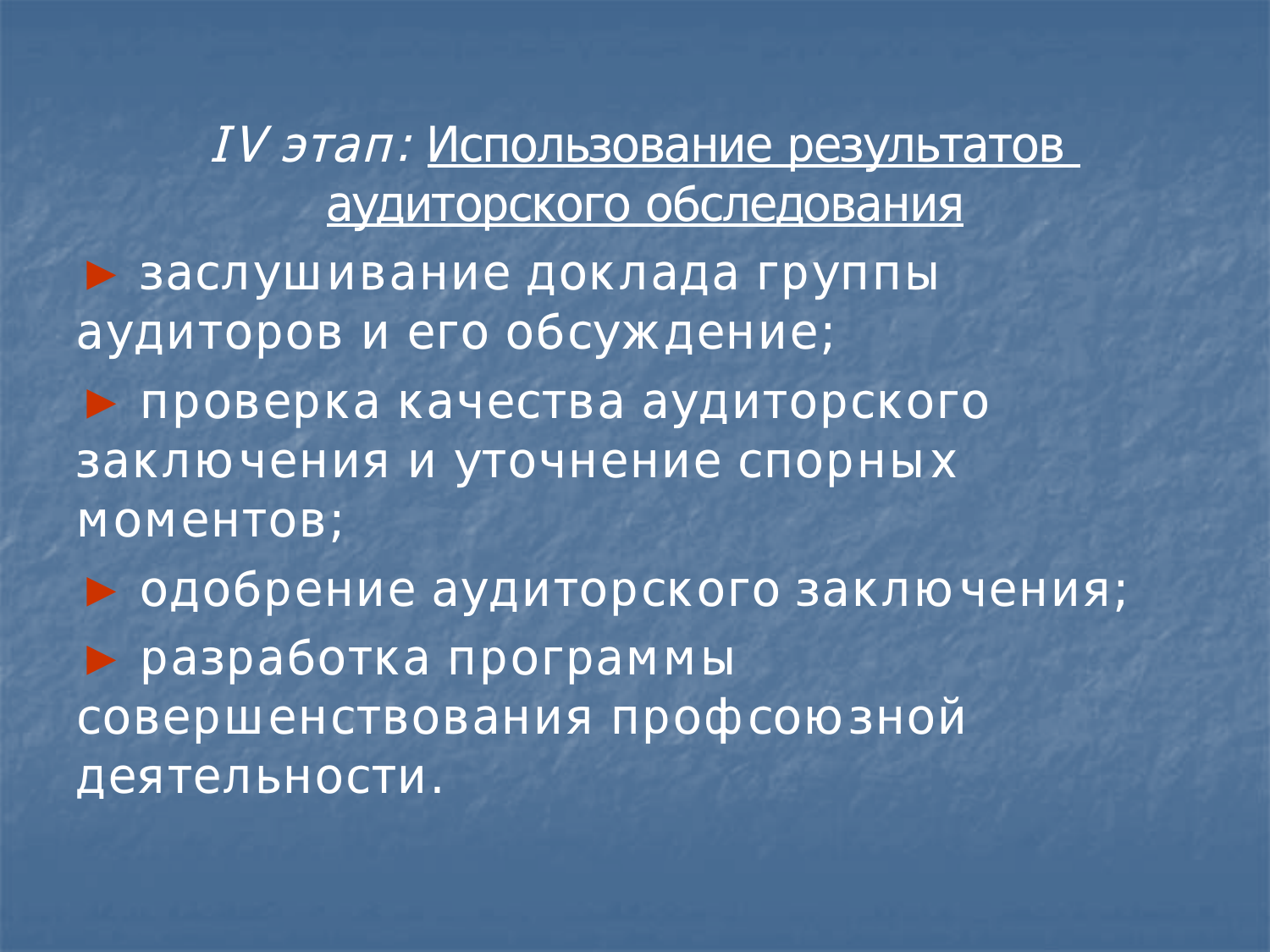

#
IV этап: Использование результатов  аудиторского обследования
► заслушивание доклада группы аудиторов и его обсуждение;
► проверка качества аудиторского заключения и уточнение спорных моментов;
► одобрение аудиторского заключения;
► разработка программы совершенствования профсоюзной  деятельности.